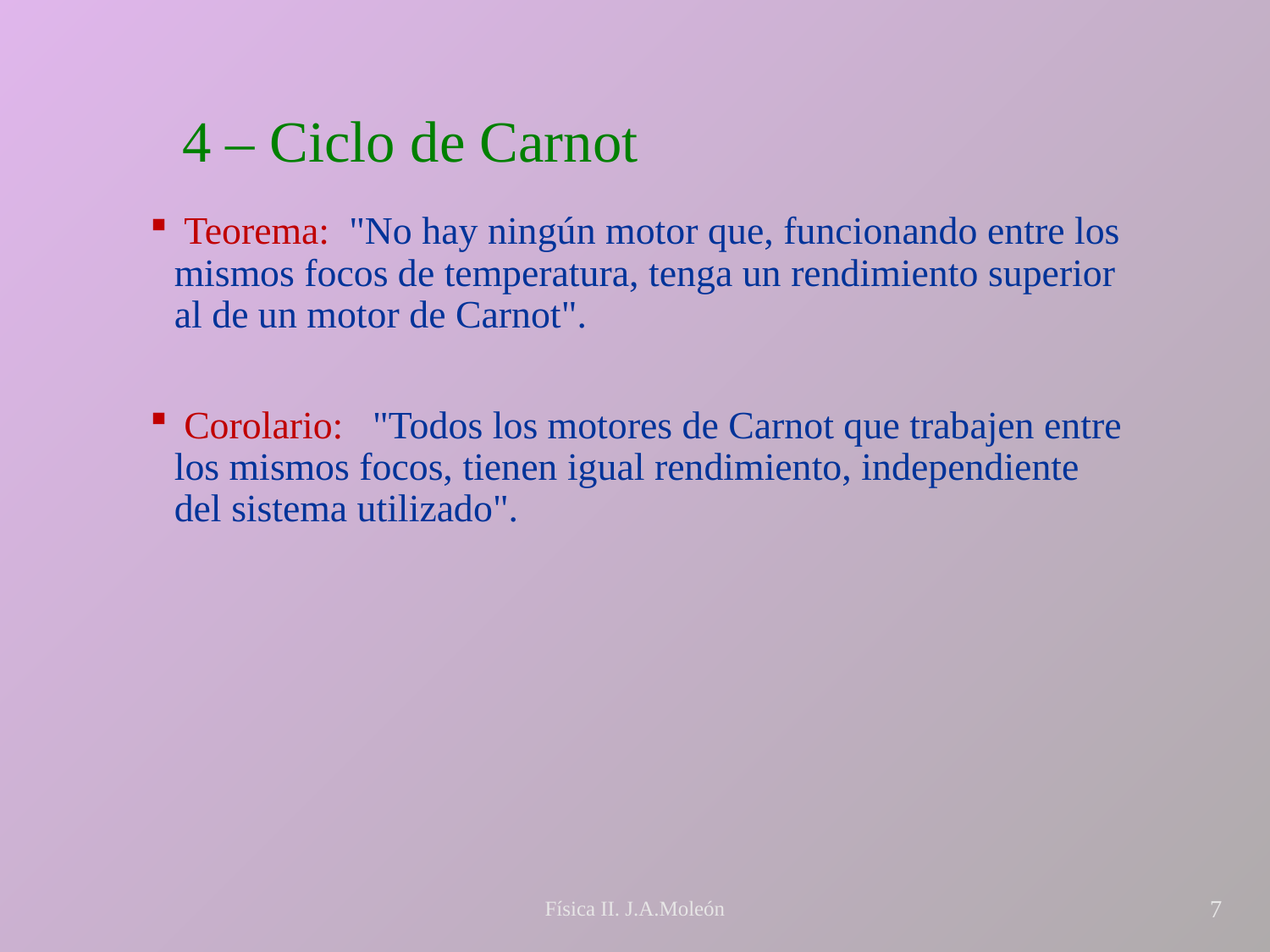

# 4 – Ciclo de Carnot
 Teorema:  "No hay ningún motor que, funcionando entre los mismos focos de temperatura, tenga un rendimiento superior al de un motor de Carnot".

 Corolario:   "Todos los motores de Carnot que trabajen entre los mismos focos, tienen igual rendimiento, independiente del sistema utilizado".

Física II. J.A.Moleón
7